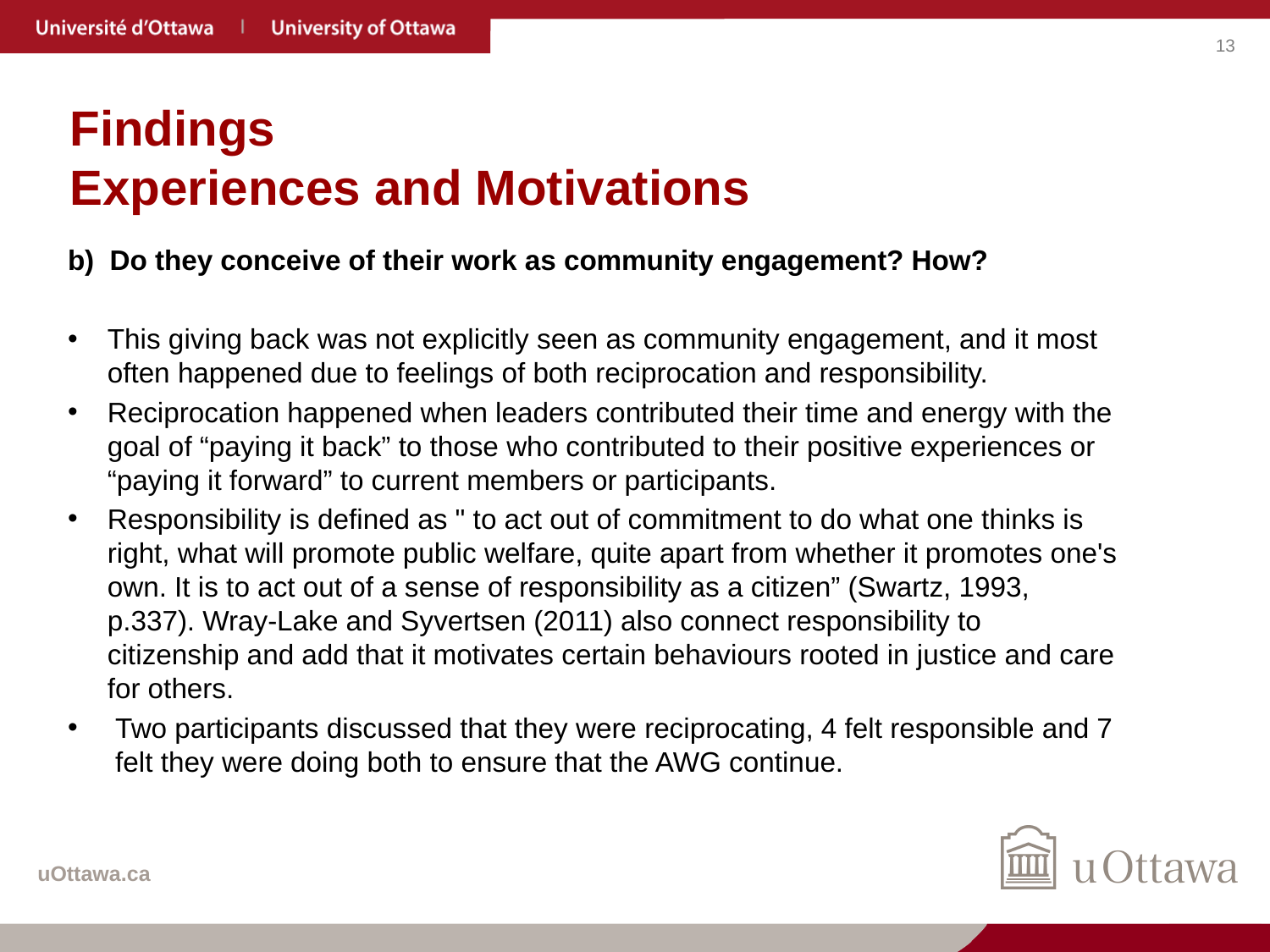

# Findings Experiences and Motivations
b)  Do they conceive of their work as community engagement? How?

This giving back was not explicitly seen as community engagement, and it most often happened due to feelings of both reciprocation and responsibility.
Reciprocation happened when leaders contributed their time and energy with the goal of “paying it back” to those who contributed to their positive experiences or “paying it forward” to current members or participants.
Responsibility is defined as " to act out of commitment to do what one thinks is right, what will promote public welfare, quite apart from whether it promotes one's own. It is to act out of a sense of responsibility as a citizen” (Swartz, 1993, p.337). Wray-Lake and Syvertsen (2011) also connect responsibility to citizenship and add that it motivates certain behaviours rooted in justice and care for others.
Two participants discussed that they were reciprocating, 4 felt responsible and 7 felt they were doing both to ensure that the AWG continue.